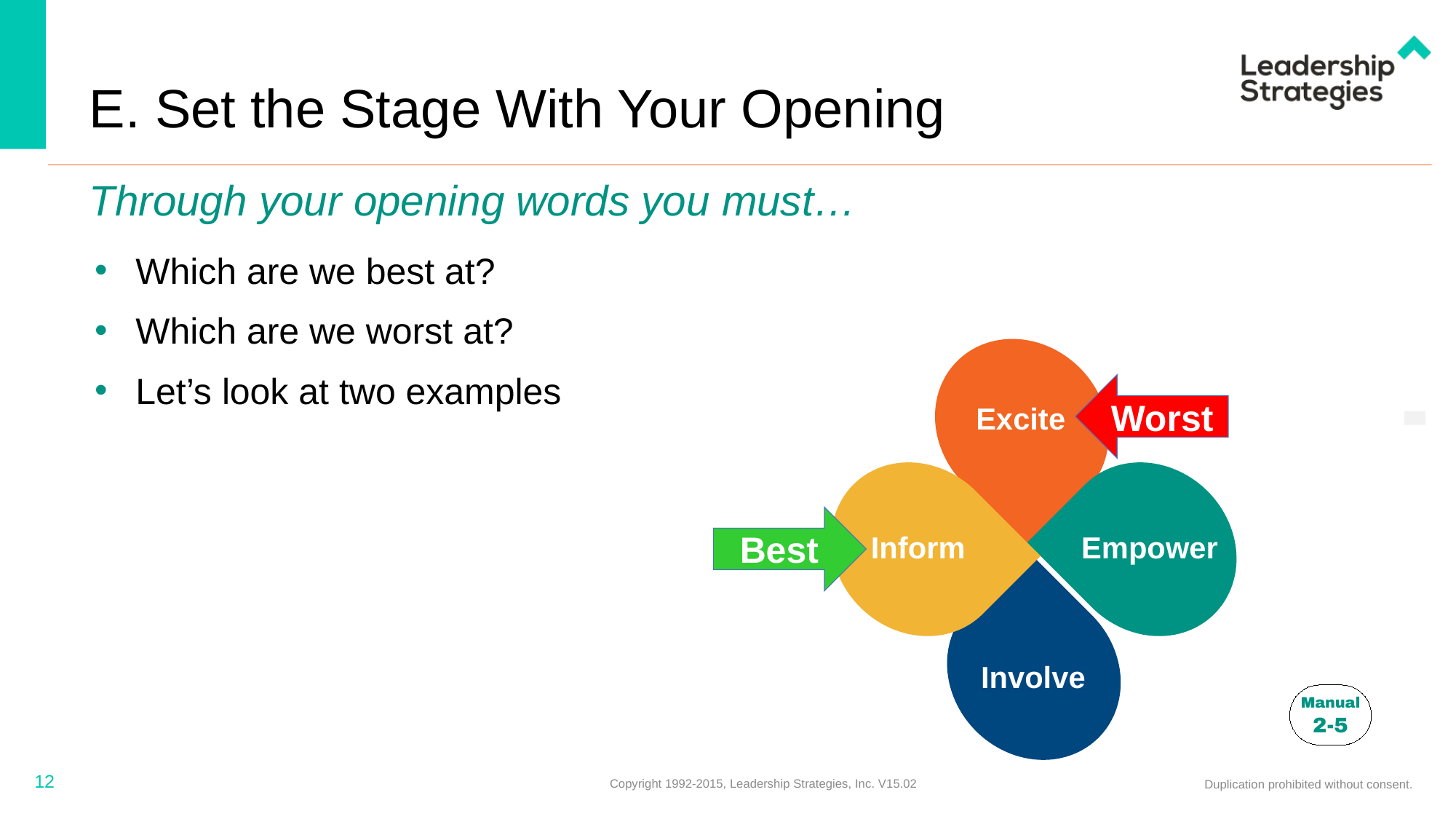

# E. Set the Stage With Your Opening
Through your opening words you must…
Which are we best at?
Which are we worst at?
Let’s look at two examples

Excite

Inform

Empower

Involve
-
Worst
Best
Manual
2-5
12
Copyright 1992-2015, Leadership Strategies, Inc. V15.02